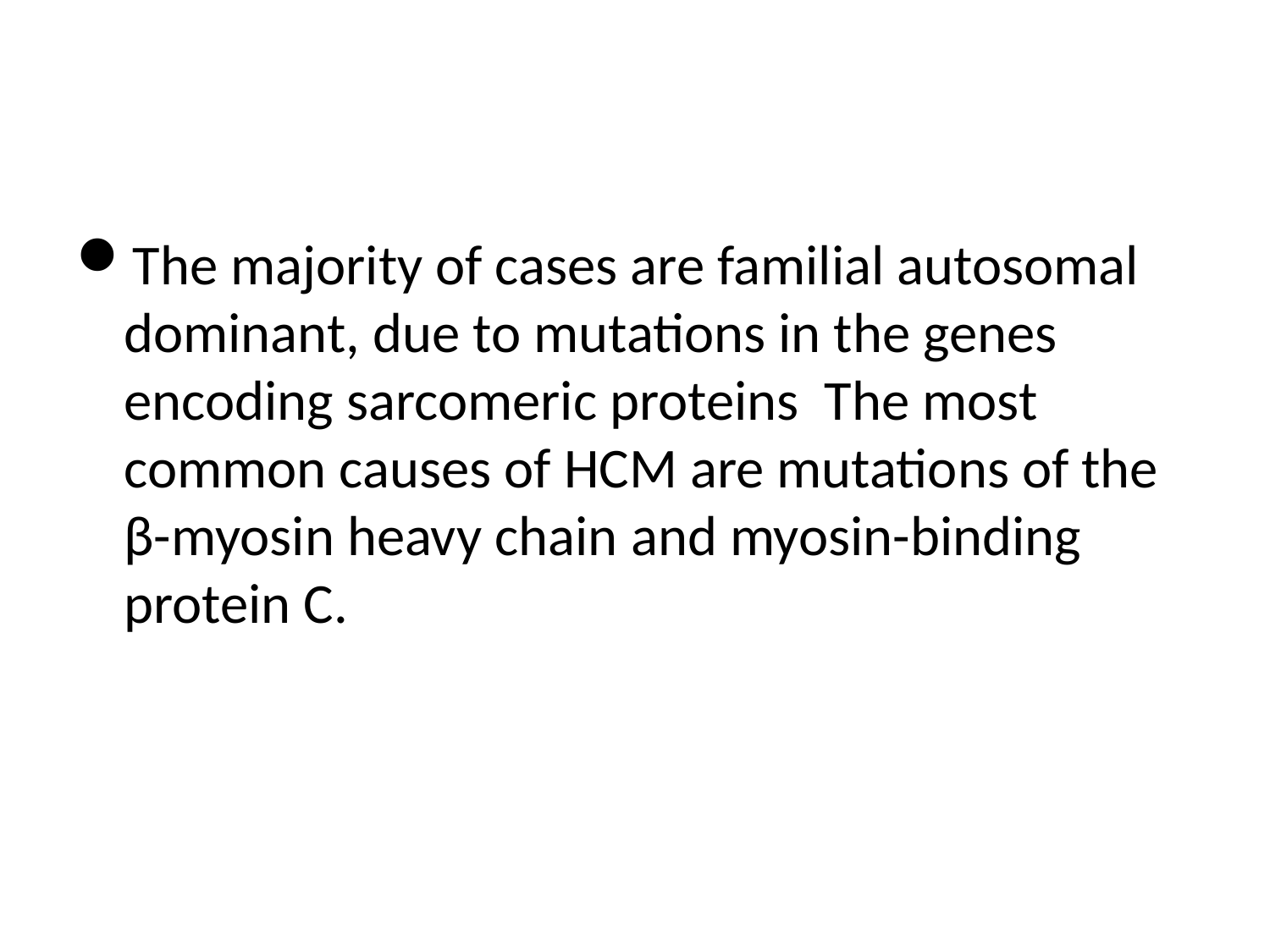

#
The majority of cases are familial autosomal dominant, due to mutations in the genes encoding sarcomeric proteins  The most common causes of HCM are mutations of the β-myosin heavy chain and myosin-binding protein C.